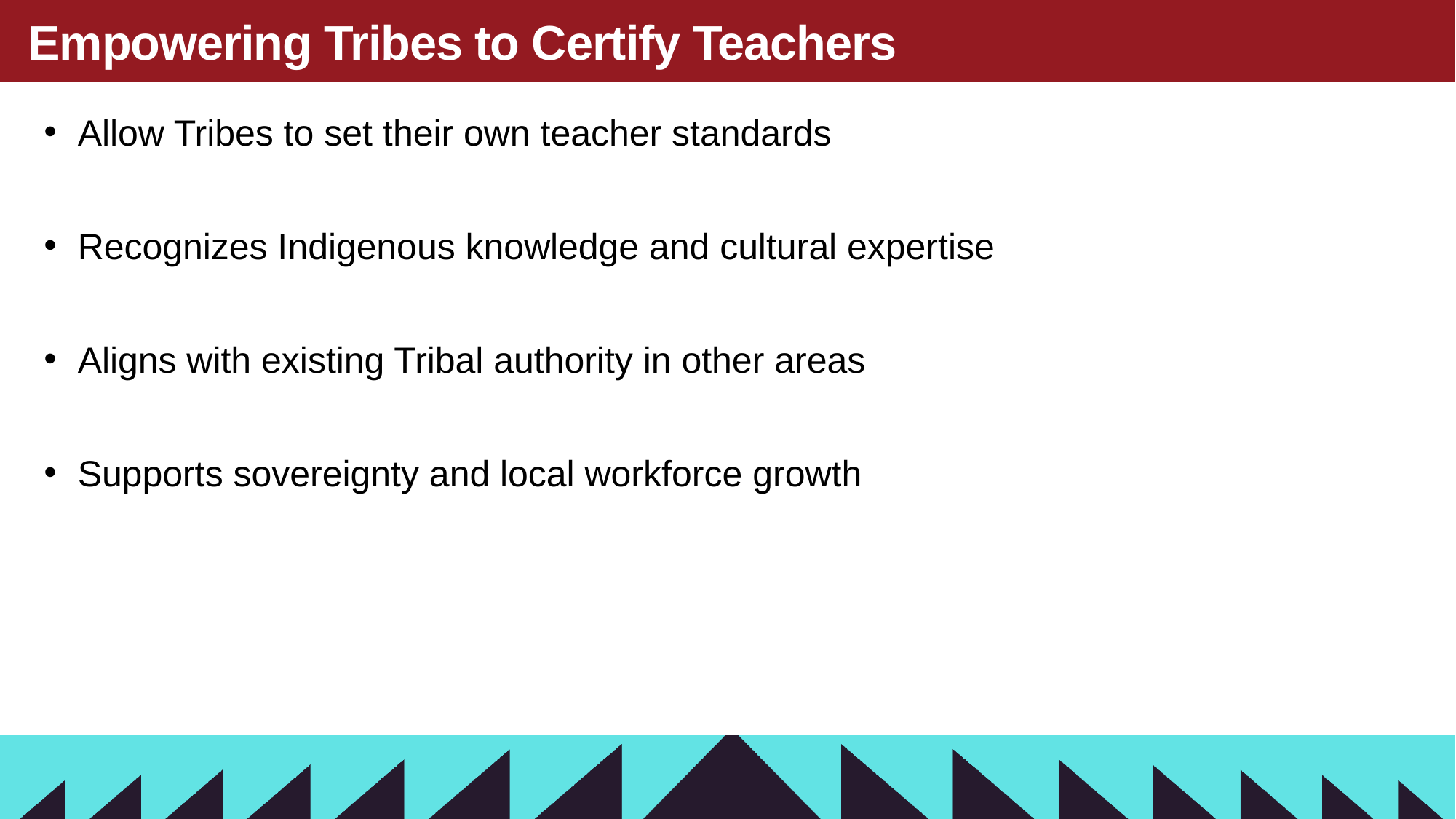

# Empowering Tribes to Certify Teachers
Allow Tribes to set their own teacher standards

Recognizes Indigenous knowledge and cultural expertise

Aligns with existing Tribal authority in other areas

Supports sovereignty and local workforce growth